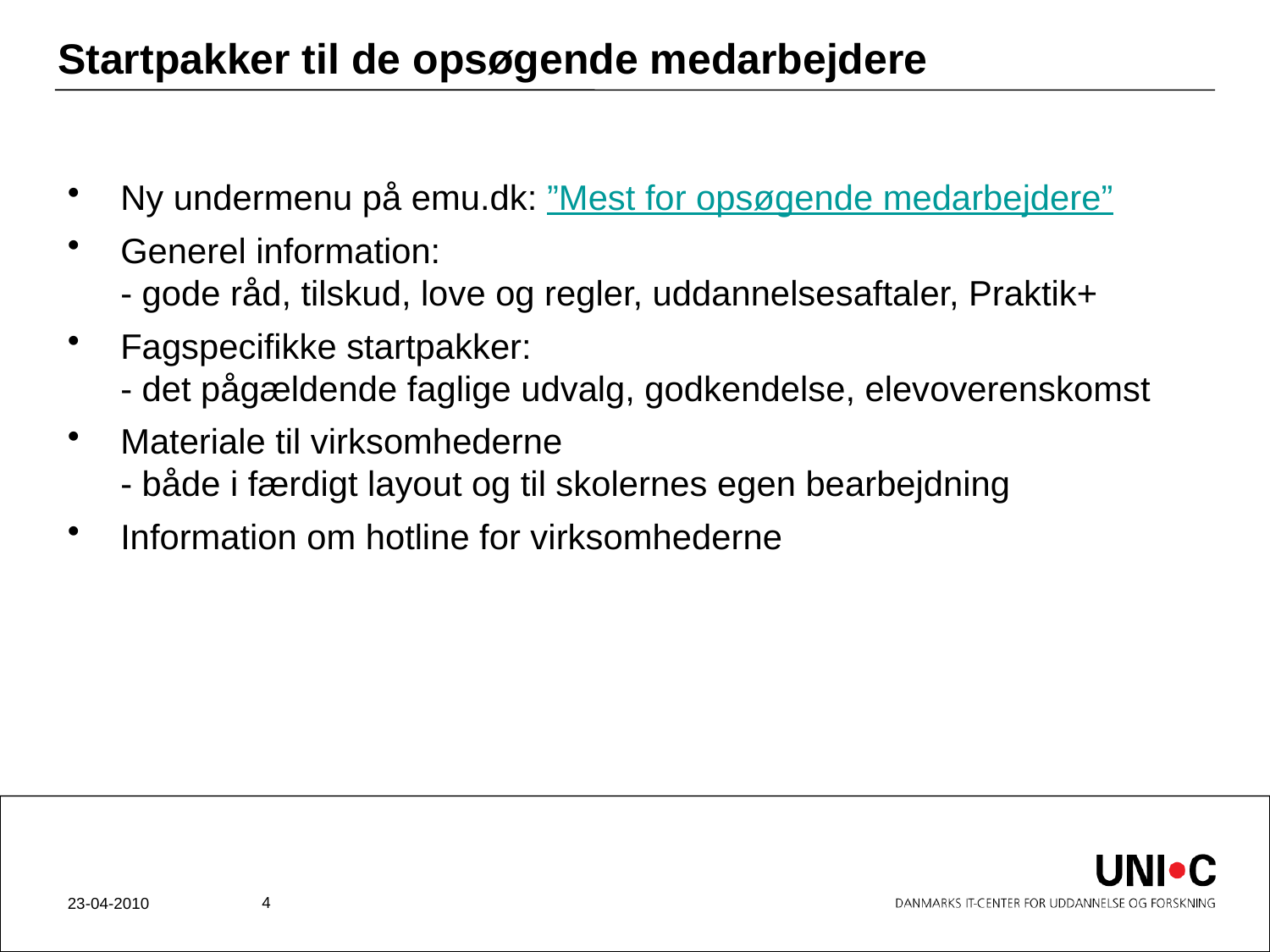

# Startpakker til de opsøgende medarbejdere

Ny undermenu på emu.dk: ”Mest for opsøgende medarbejdere”
Generel information:
- gode råd, tilskud, love og regler, uddannelsesaftaler, Praktik+
Fagspecifikke startpakker:
- det pågældende faglige udvalg, godkendelse, elevoverenskomst
Materiale til virksomhederne
- både i færdigt layout og til skolernes egen bearbejdning
Information om hotline for virksomhederne

4
23-04-2010